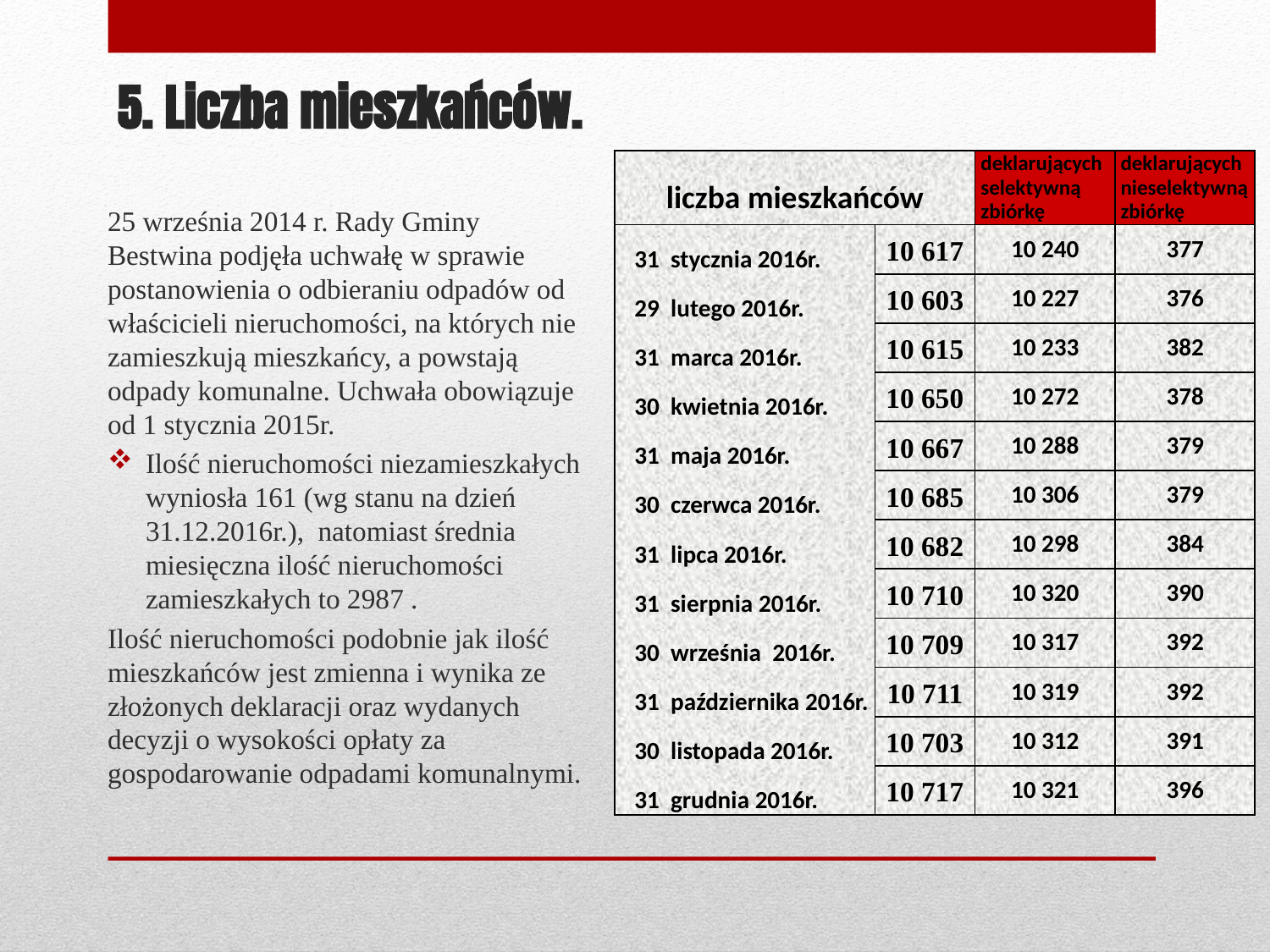

# 5. Liczba mieszkańców.
| liczba mieszkańców |  |  | deklarujących selektywną zbiórkę | deklarujących nieselektywną zbiórkę |
| --- | --- | --- | --- | --- |
| 31 | stycznia 2016r. | 10 617 | 10 240 | 377 |
| 29 | lutego 2016r. | 10 603 | 10 227 | 376 |
| 31 | marca 2016r. | 10 615 | 10 233 | 382 |
| 30 | kwietnia 2016r. | 10 650 | 10 272 | 378 |
| 31 | maja 2016r. | 10 667 | 10 288 | 379 |
| 30 | czerwca 2016r. | 10 685 | 10 306 | 379 |
| 31 | lipca 2016r. | 10 682 | 10 298 | 384 |
| 31 | sierpnia 2016r. | 10 710 | 10 320 | 390 |
| 30 | września 2016r. | 10 709 | 10 317 | 392 |
| 31 | października 2016r. | 10 711 | 10 319 | 392 |
| 30 | listopada 2016r. | 10 703 | 10 312 | 391 |
| 31 | grudnia 2016r. | 10 717 | 10 321 | 396 |
25 września 2014 r. Rady Gminy Bestwina podjęła uchwałę w sprawie postanowienia o odbieraniu odpadów od właścicieli nieruchomości, na których nie zamieszkują mieszkańcy, a powstają odpady komunalne. Uchwała obowiązuje od 1 stycznia 2015r.
Ilość nieruchomości niezamieszkałych wyniosła 161 (wg stanu na dzień 31.12.2016r.),  natomiast średnia miesięczna ilość nieruchomości zamieszkałych to 2987 .
Ilość nieruchomości podobnie jak ilość mieszkańców jest zmienna i wynika ze złożonych deklaracji oraz wydanych decyzji o wysokości opłaty za gospodarowanie odpadami komunalnymi.